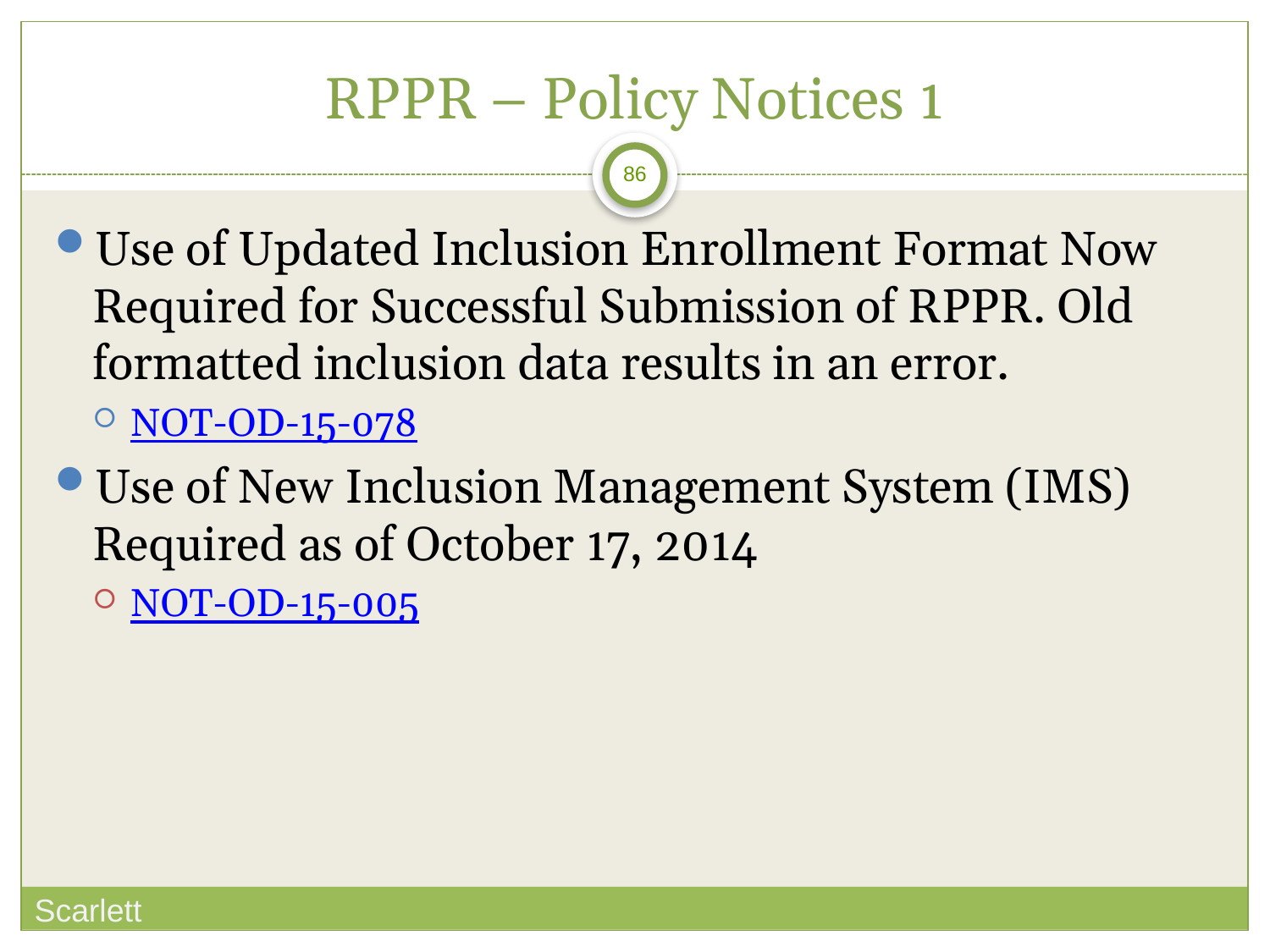

# RPPR – Policy Notices 1
Use of Updated Inclusion Enrollment Format Now Required for Successful Submission of RPPR. Old formatted inclusion data results in an error.
NOT-OD-15-078
Use of New Inclusion Management System (IMS) Required as of October 17, 2014
NOT-OD-15-005

Scarlett